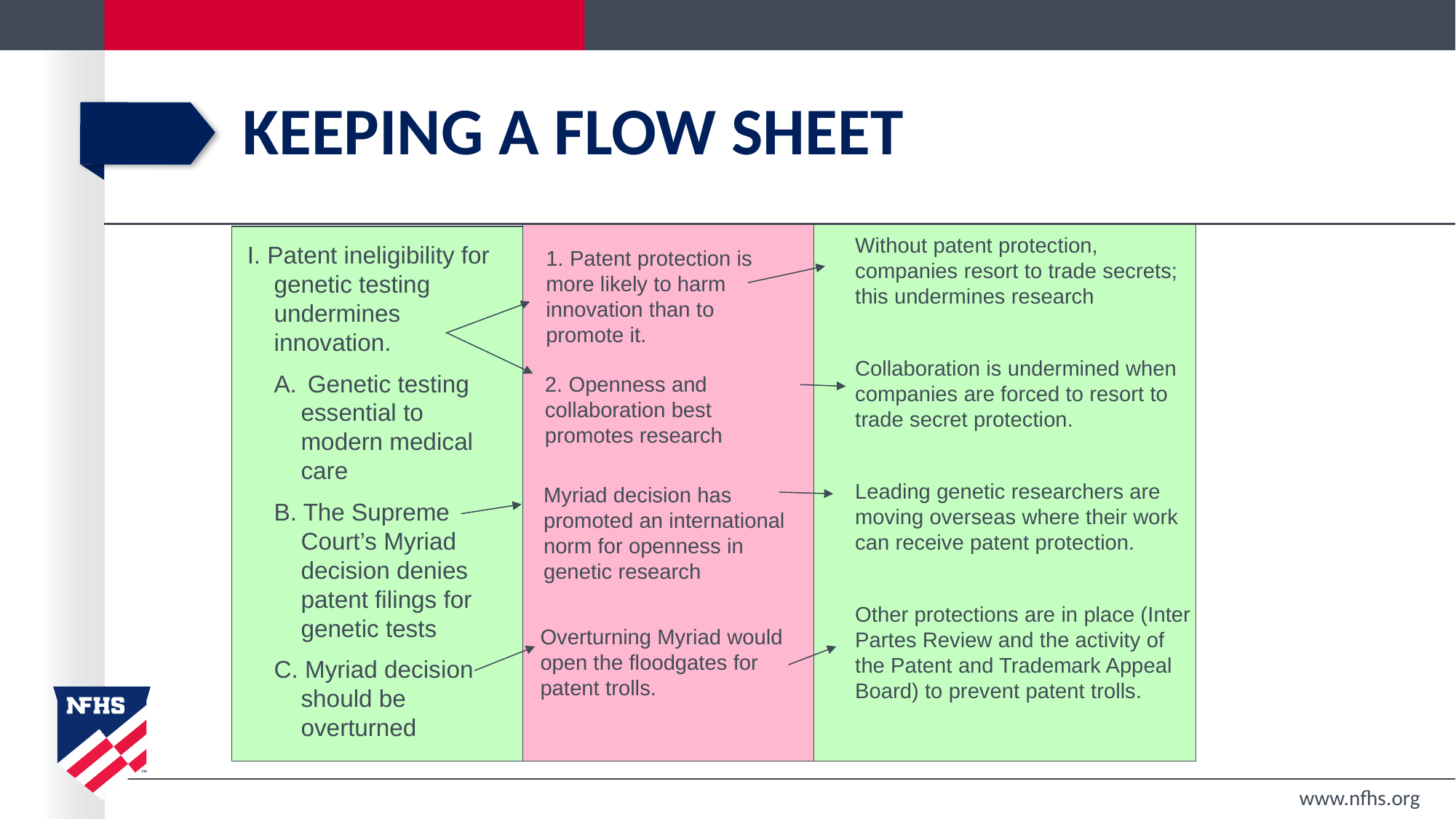

# keeping a flow sheet

Without patent protection, companies resort to trade secrets; this undermines research

Collaboration is undermined when companies are forced to resort to trade secret protection.

Leading genetic researchers are moving overseas where their work can receive patent protection.

Other protections are in place (Inter Partes Review and the activity of the Patent and Trademark Appeal Board) to prevent patent trolls.
I. Patent ineligibility for genetic testing undermines innovation.
 Genetic testing essential to modern medical care
B. The Supreme Court’s Myriad decision denies patent filings for genetic tests
C. Myriad decision should be overturned
1. Patent protection is more likely to harm innovation than to promote it.

2. Openness and collaboration best promotes research

Myriad decision has promoted an international norm for openness in genetic research

Overturning Myriad would open the floodgates for patent trolls.

www.nfhs.org